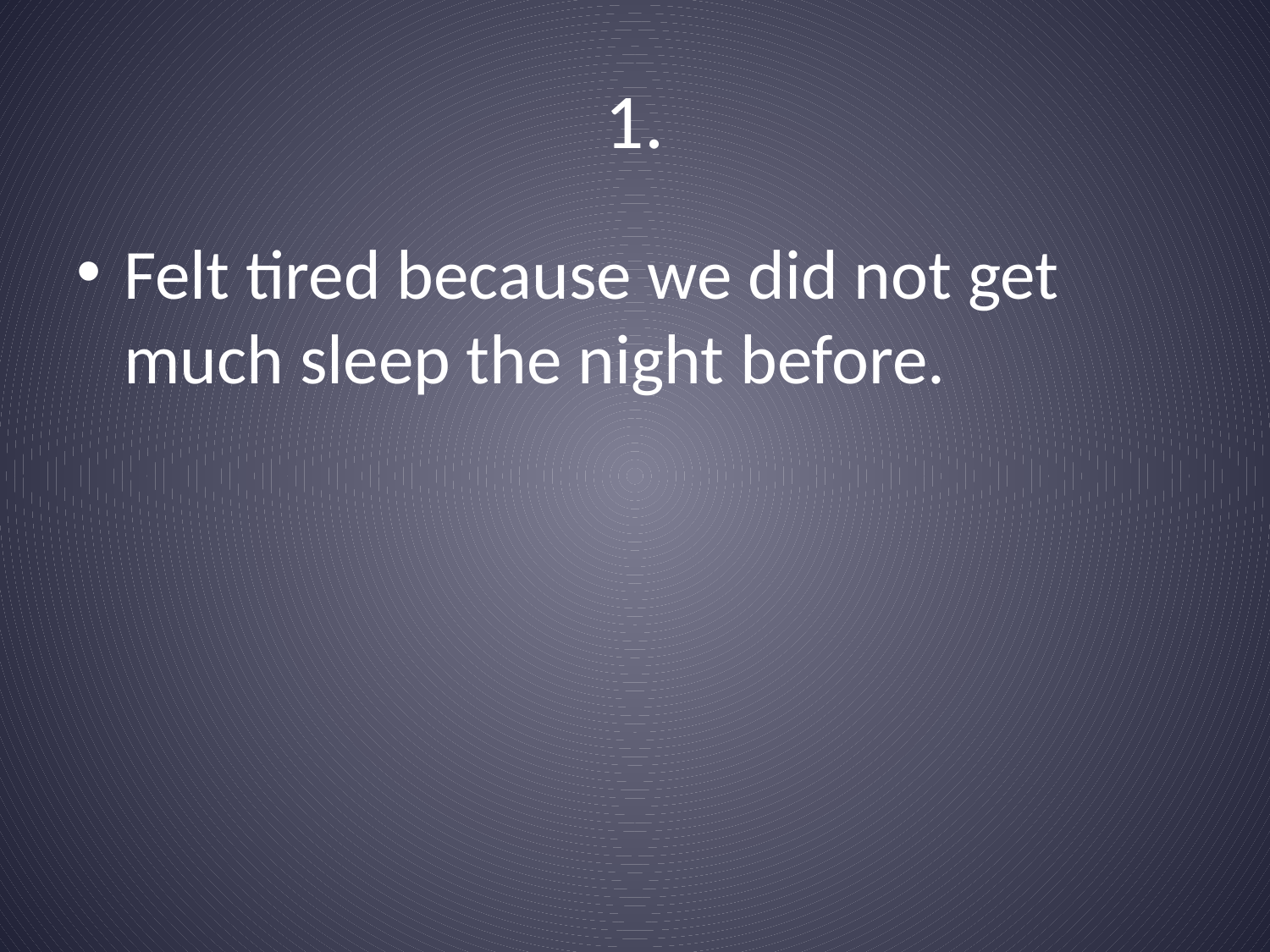

# 1.
Felt tired because we did not get much sleep the night before.